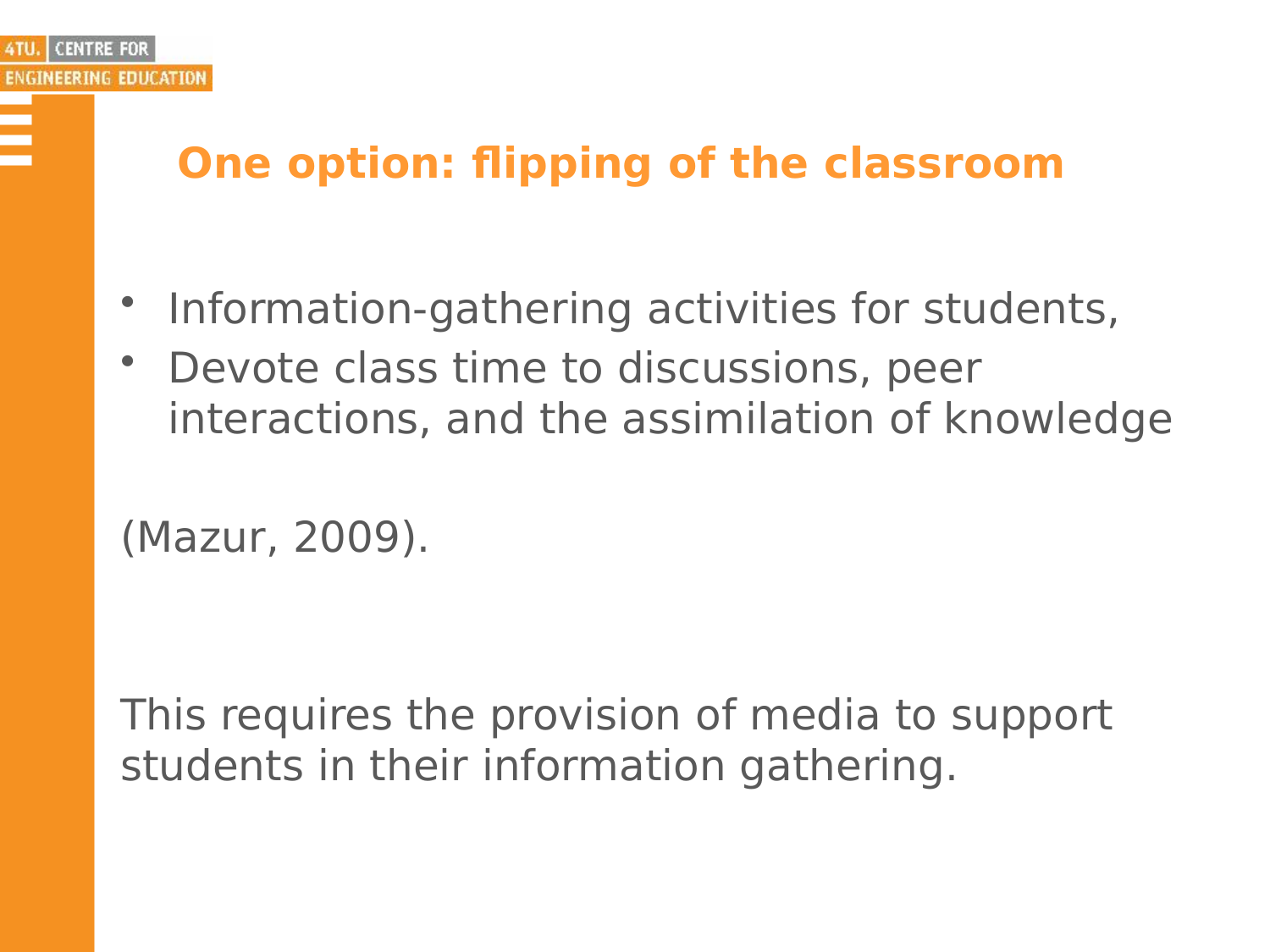

# One option: flipping of the classroom

Information-gathering activities for students,
Devote class time to discussions, peer interactions, and the assimilation of knowledge

(Mazur, 2009).

This requires the provision of media to support students in their information gathering.